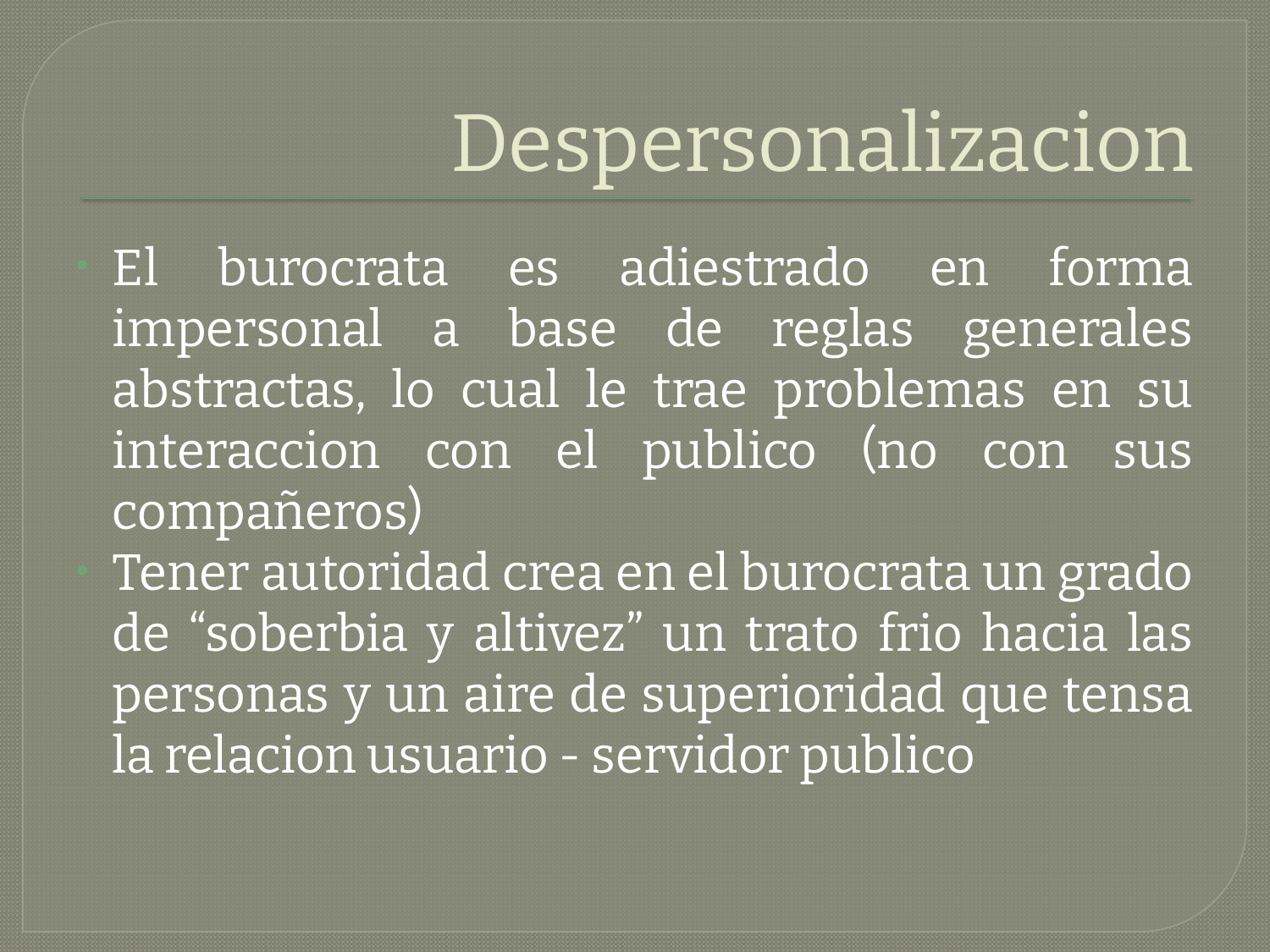

# Despersonalizacion
El burocrata es adiestrado en forma impersonal a base de reglas generales abstractas, lo cual le trae problemas en su interaccion con el publico (no con sus compañeros)
Tener autoridad crea en el burocrata un grado de “soberbia y altivez” un trato frio hacia las personas y un aire de superioridad que tensa la relacion usuario - servidor publico